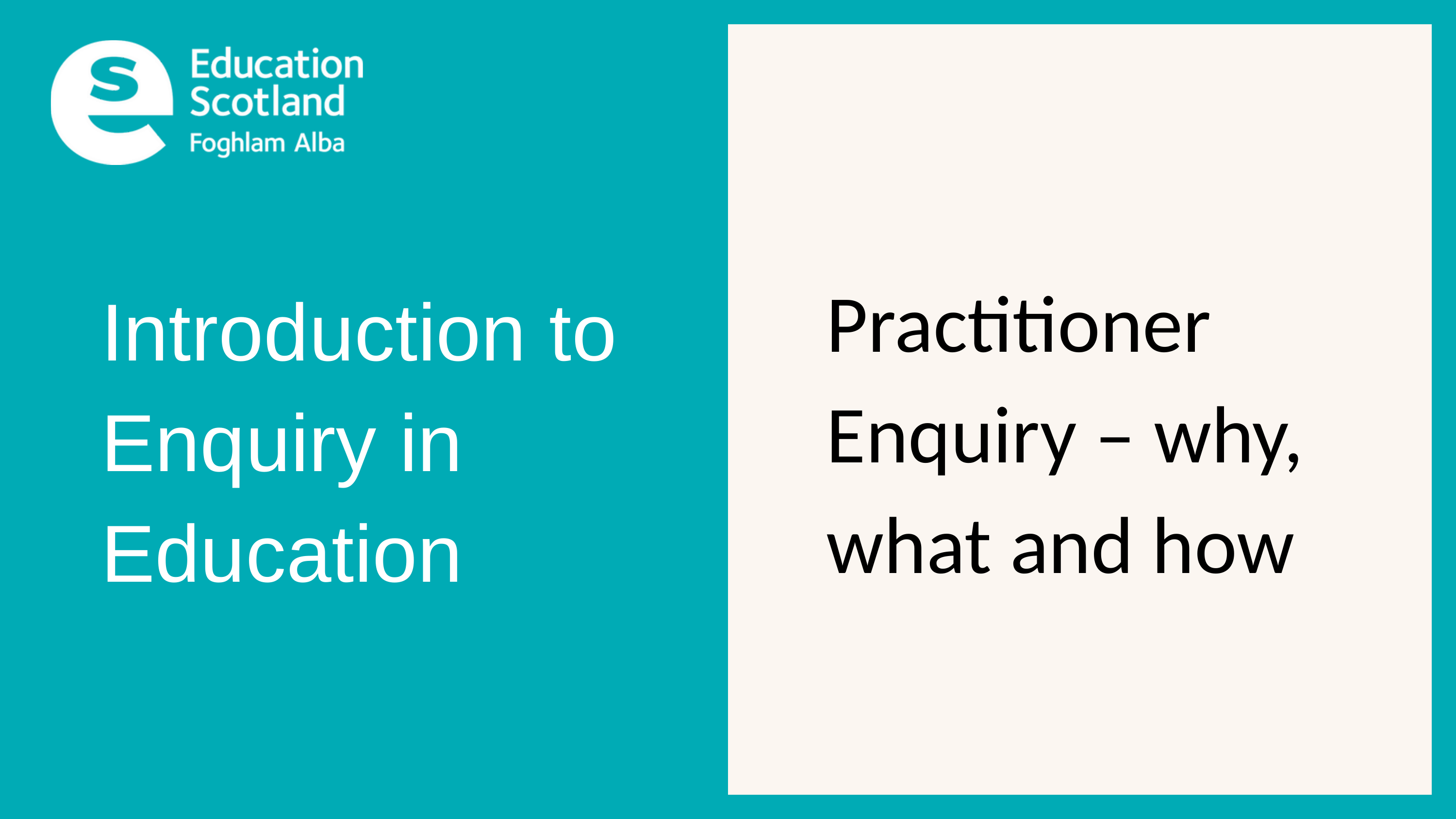

Practitioner Enquiry – why, what and how
Introduction to Enquiry in Education